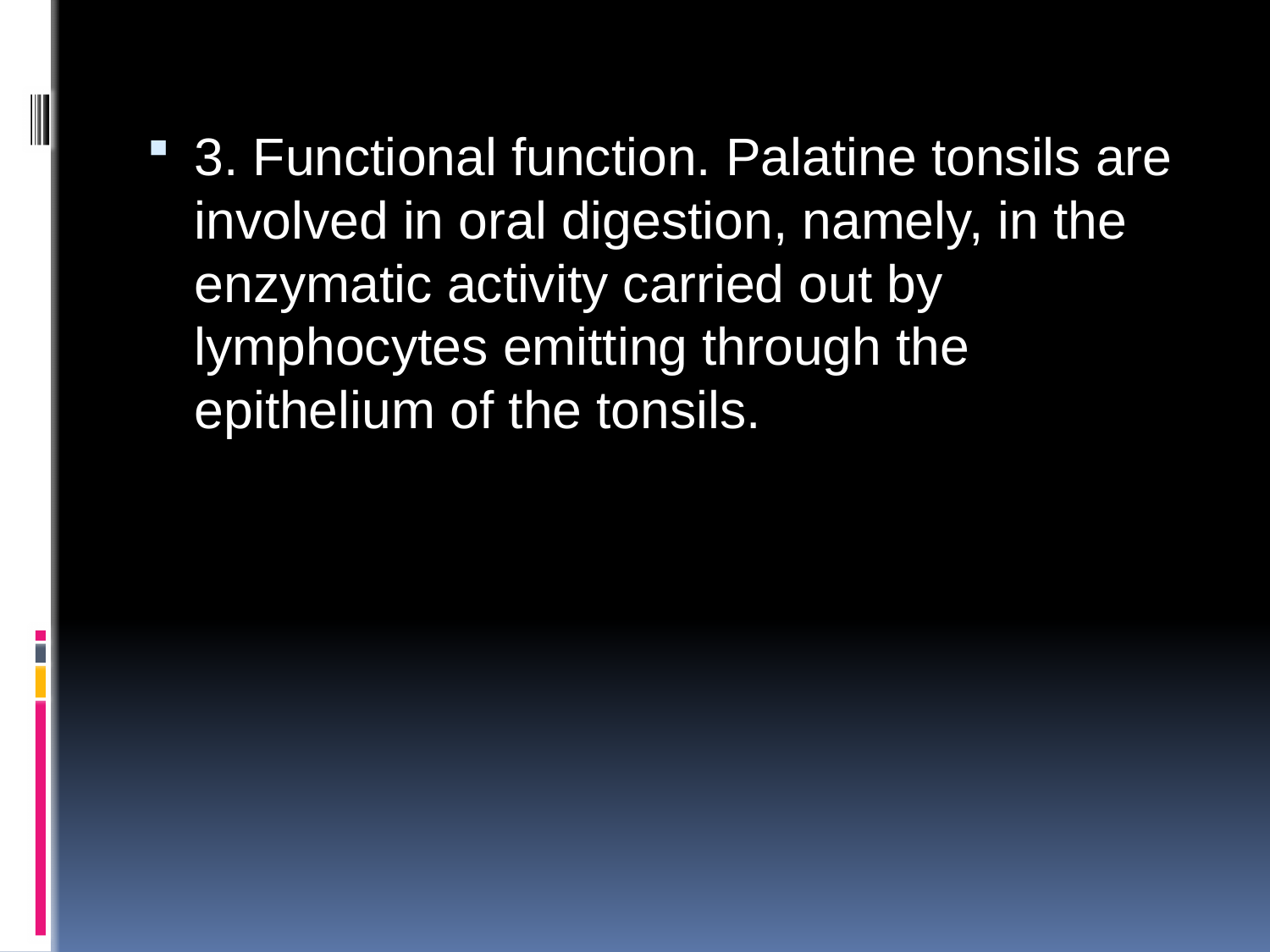

3. Functional function. Palatine tonsils are involved in oral digestion, namely, in the enzymatic activity carried out by lymphocytes emitting through the epithelium of the tonsils.